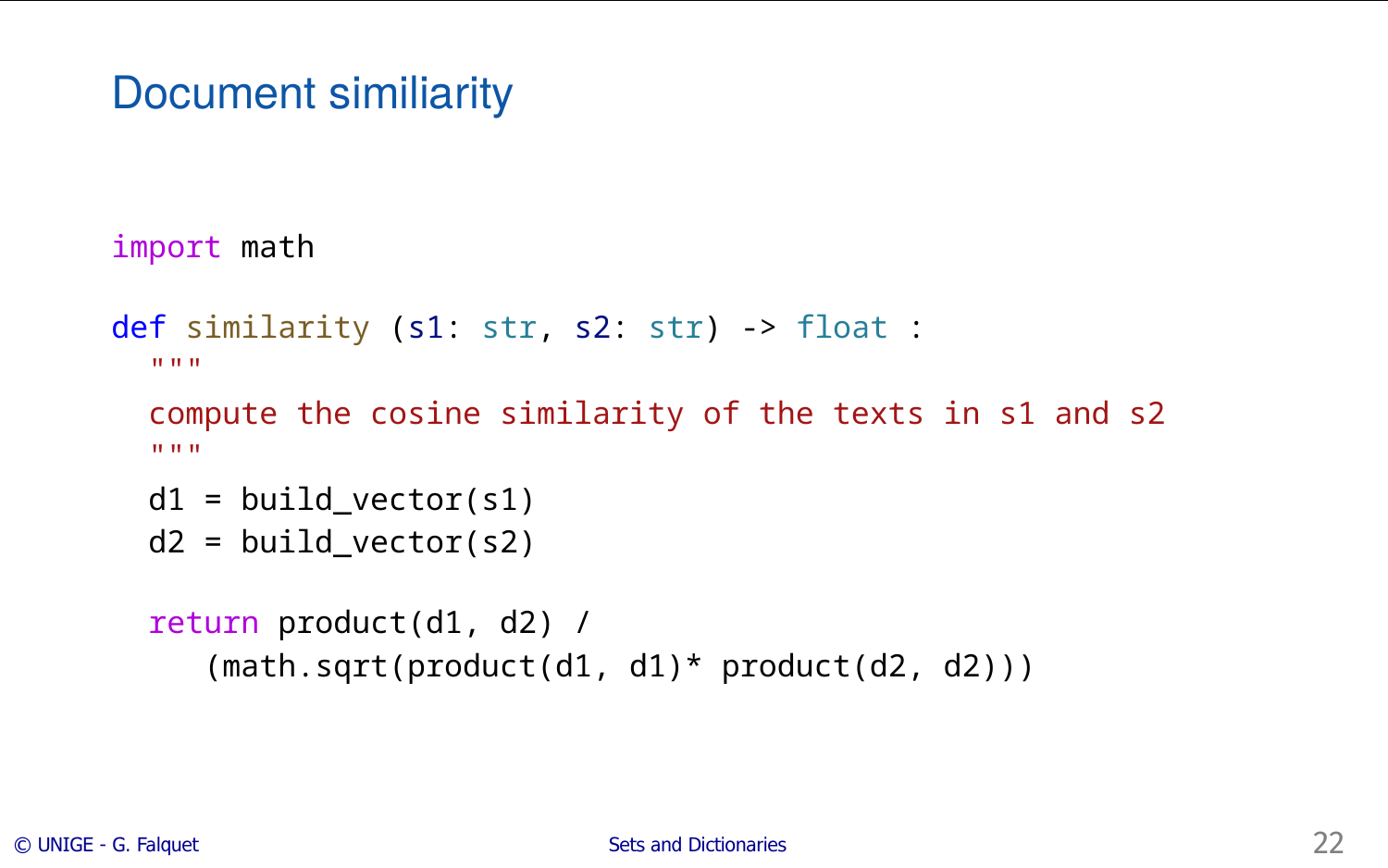

# Document similiarity
import math
def similarity (s1: str, s2: str) -> float :
  """
  compute the cosine similarity of the texts in s1 and s2
  """
  d1 = build_vector(s1)
  d2 = build_vector(s2)
  return product(d1, d2) /
     (math.sqrt(product(d1, d1)* product(d2, d2)))

22
Sets and Dictionaries
© UNIGE - G. Falquet